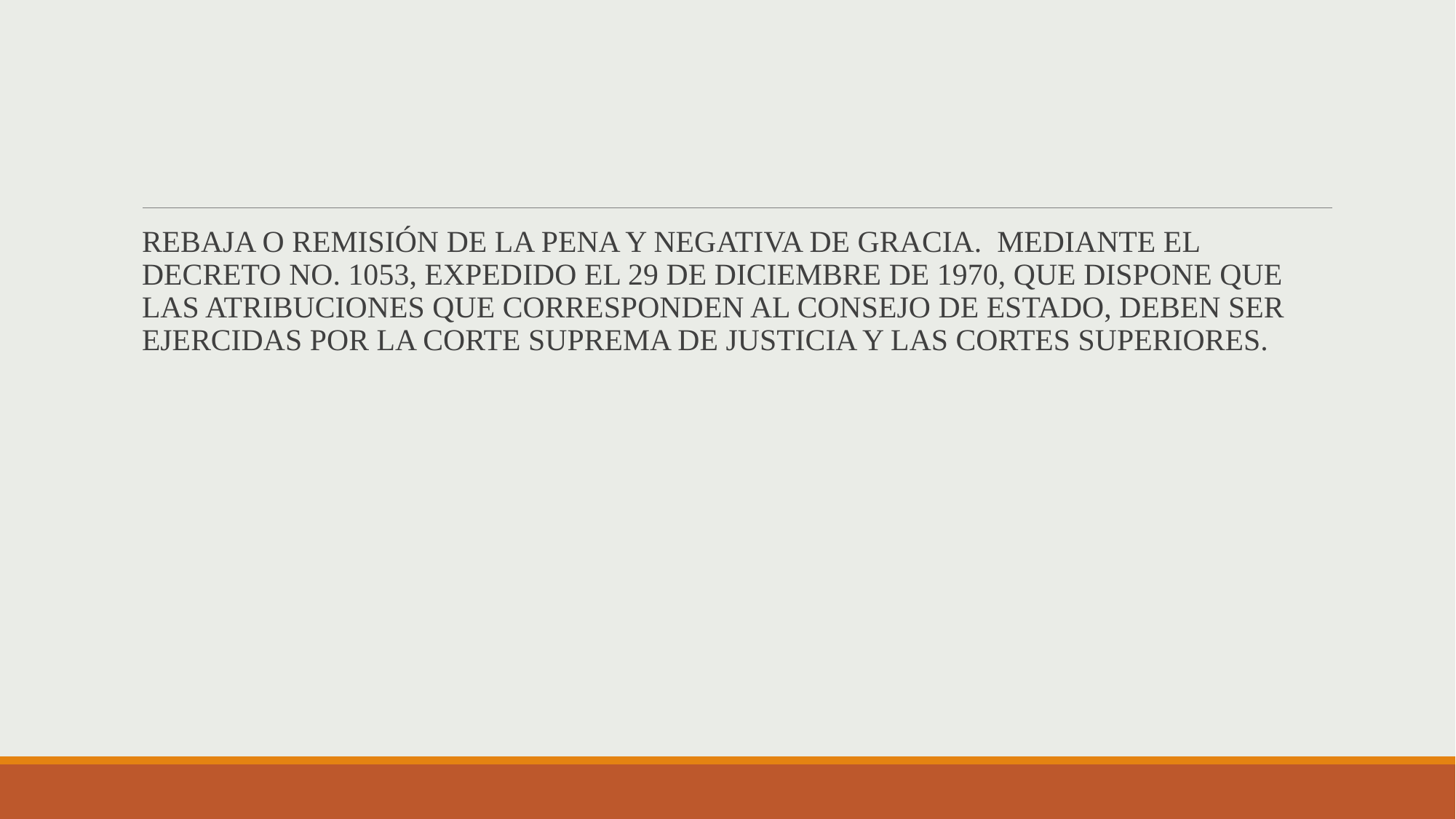

REBAJA O REMISIÓN DE LA PENA Y NEGATIVA DE GRACIA.  MEDIANTE EL DECRETO NO. 1053, EXPEDIDO EL 29 DE DICIEMBRE DE 1970, QUE DISPONE QUE LAS ATRIBUCIONES QUE CORRESPONDEN AL CONSEJO DE ESTADO, DEBEN SER EJERCIDAS POR LA CORTE SUPREMA DE JUSTICIA Y LAS CORTES SUPERIORES.